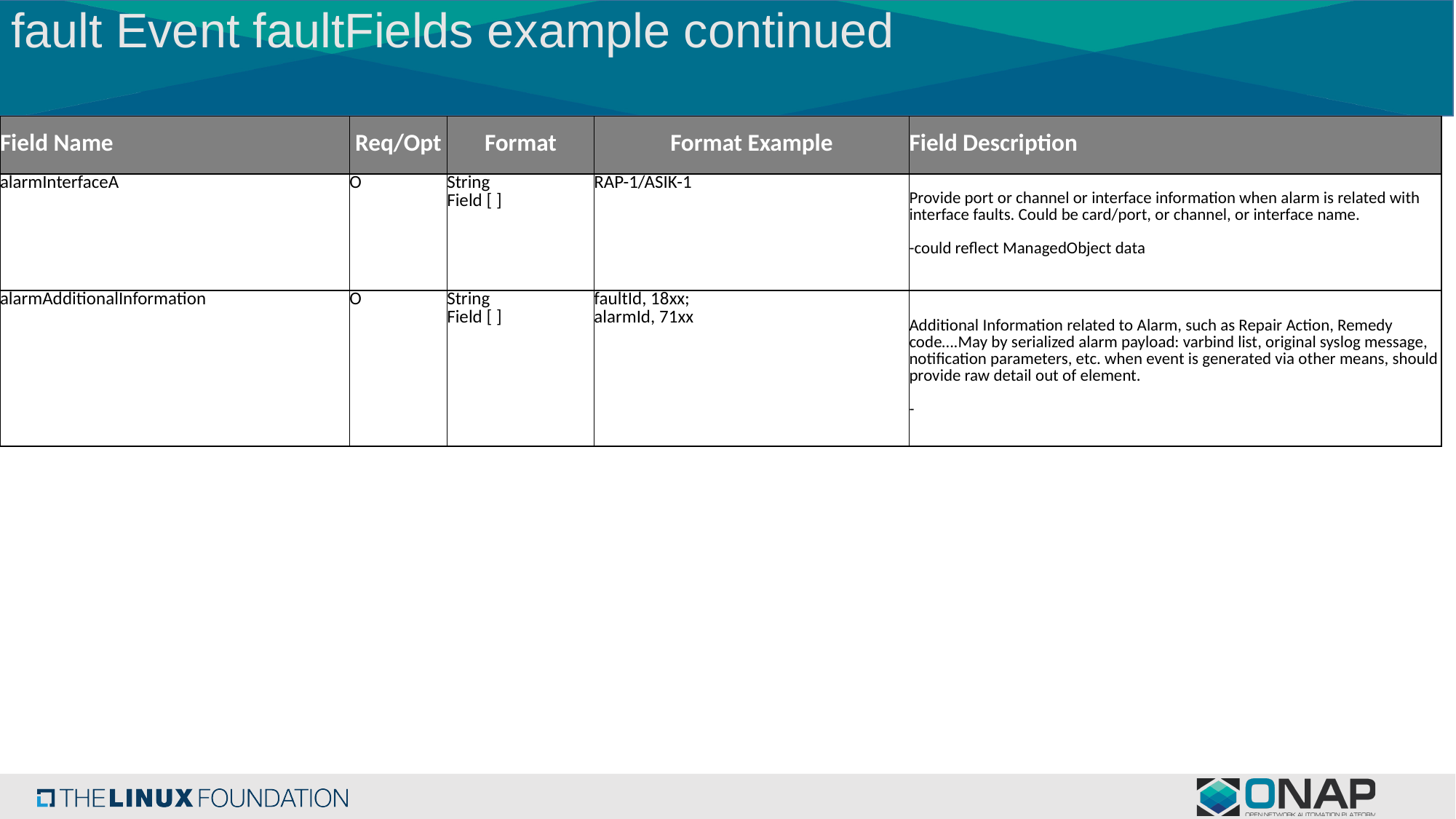

fault Event faultFields example continued
| Field Name | Req/Opt | Format | Format Example | Field Description |
| --- | --- | --- | --- | --- |
| alarmInterfaceA | O | String Field [ ] | RAP-1/ASIK-1 | Provide port or channel or interface information when alarm is related with interface faults. Could be card/port, or channel, or interface name. -could reflect ManagedObject data |
| alarmAdditionalInformation | O | String Field [ ] | faultId, 18xx; alarmId, 71xx | Additional Information related to Alarm, such as Repair Action, Remedy code….May by serialized alarm payload: varbind list, original syslog message, notification parameters, etc. when event is generated via other means, should provide raw detail out of element. - |